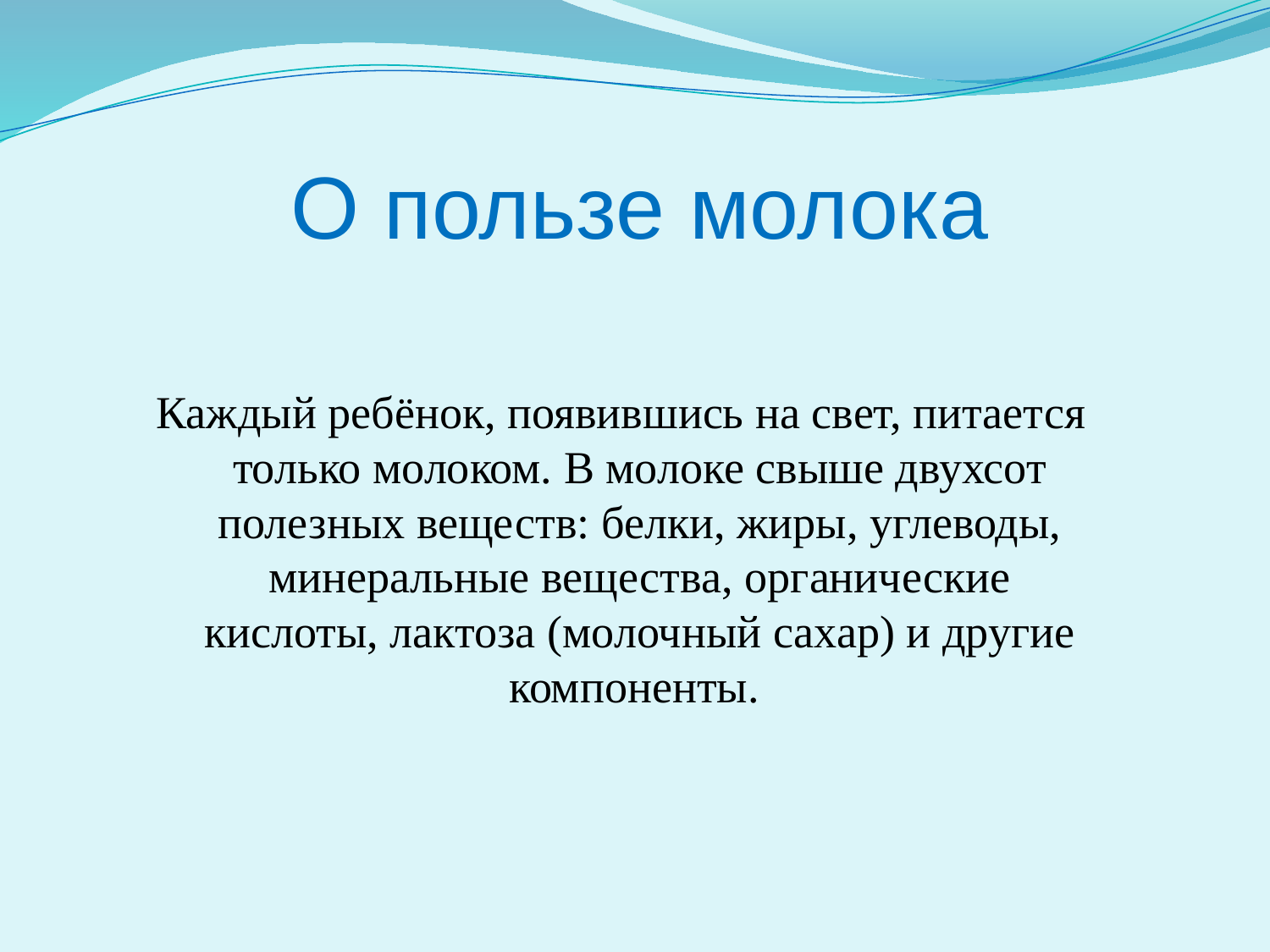

# О пользе молока

Каждый ребёнок, появившись на свет, питается только молоком. В молоке свыше двухсот полезных веществ: белки, жиры, углеводы, минеральные вещества, органические кислоты, лактоза (молочный сахар) и другие компоненты.